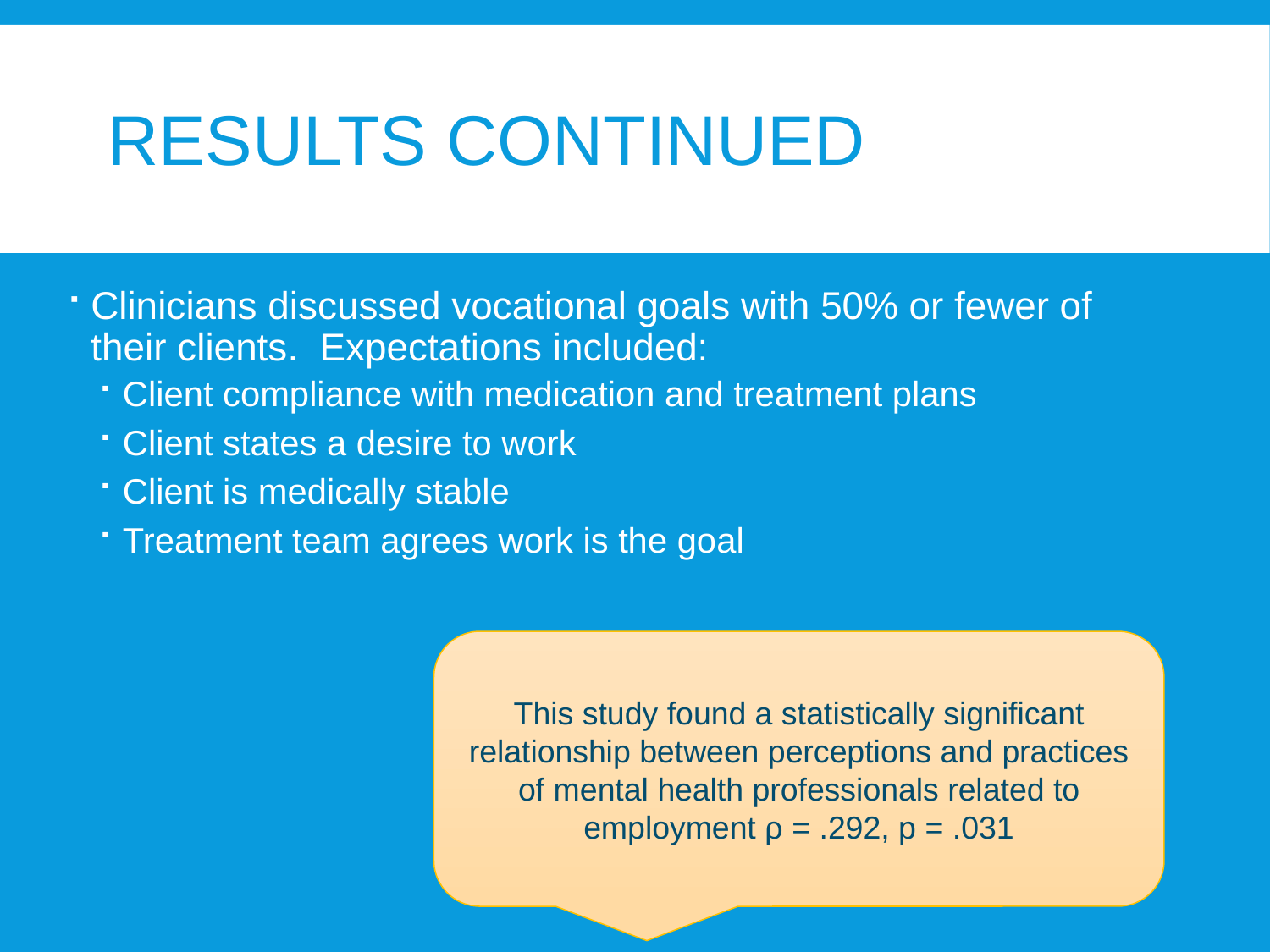

# Results continued
Clinicians discussed vocational goals with 50% or fewer of their clients.  Expectations included:
Client compliance with medication and treatment plans
Client states a desire to work
Client is medically stable
Treatment team agrees work is the goal

This study found a statistically significant relationship between perceptions and practices of mental health professionals related to employment ρ = .292, p = .031